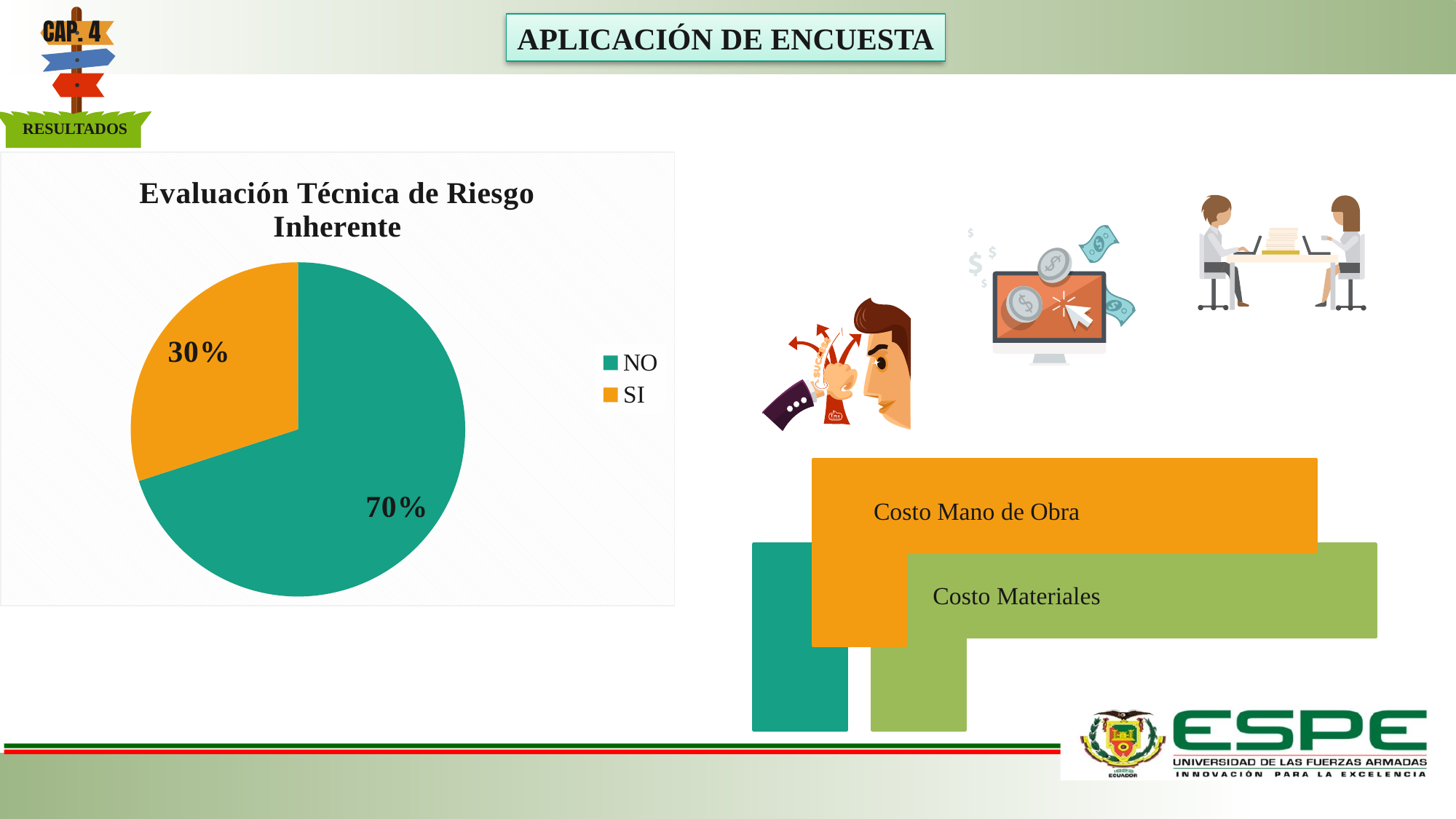

CAP. 4
RESULTADOS
APLICACIÓN DE ENCUESTA

### Chart: Evaluación Técnica de Riesgo Inherente

| Category | Total |
|---|---|
| NO | 7.0 |
| SI | 3.0 |

Tiempo
Costo Materiales
Costo Mano de Obra